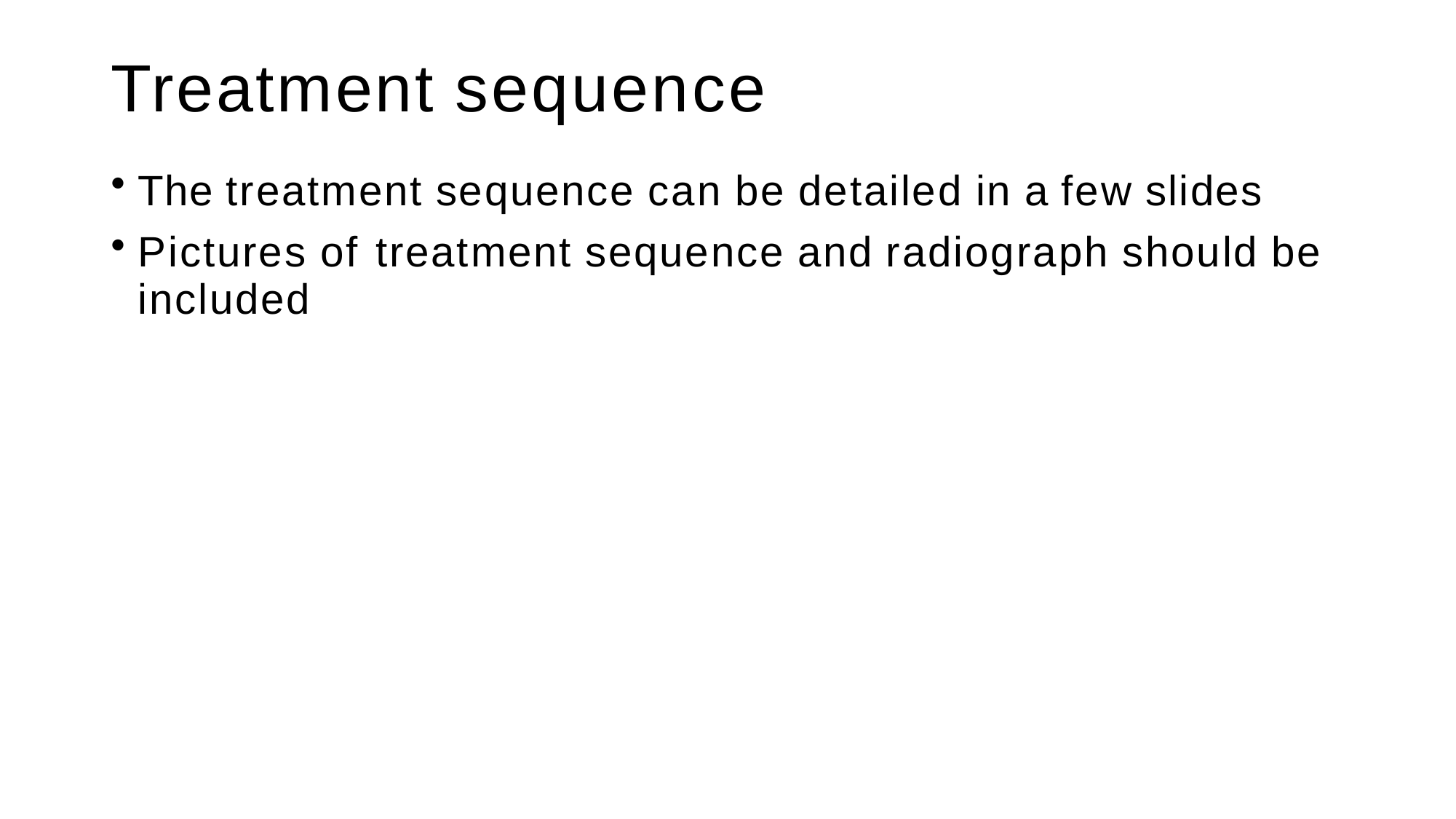

# Treatment sequence
The treatment sequence can be detailed in a few slides
Pictures of treatment sequence and radiograph should be included